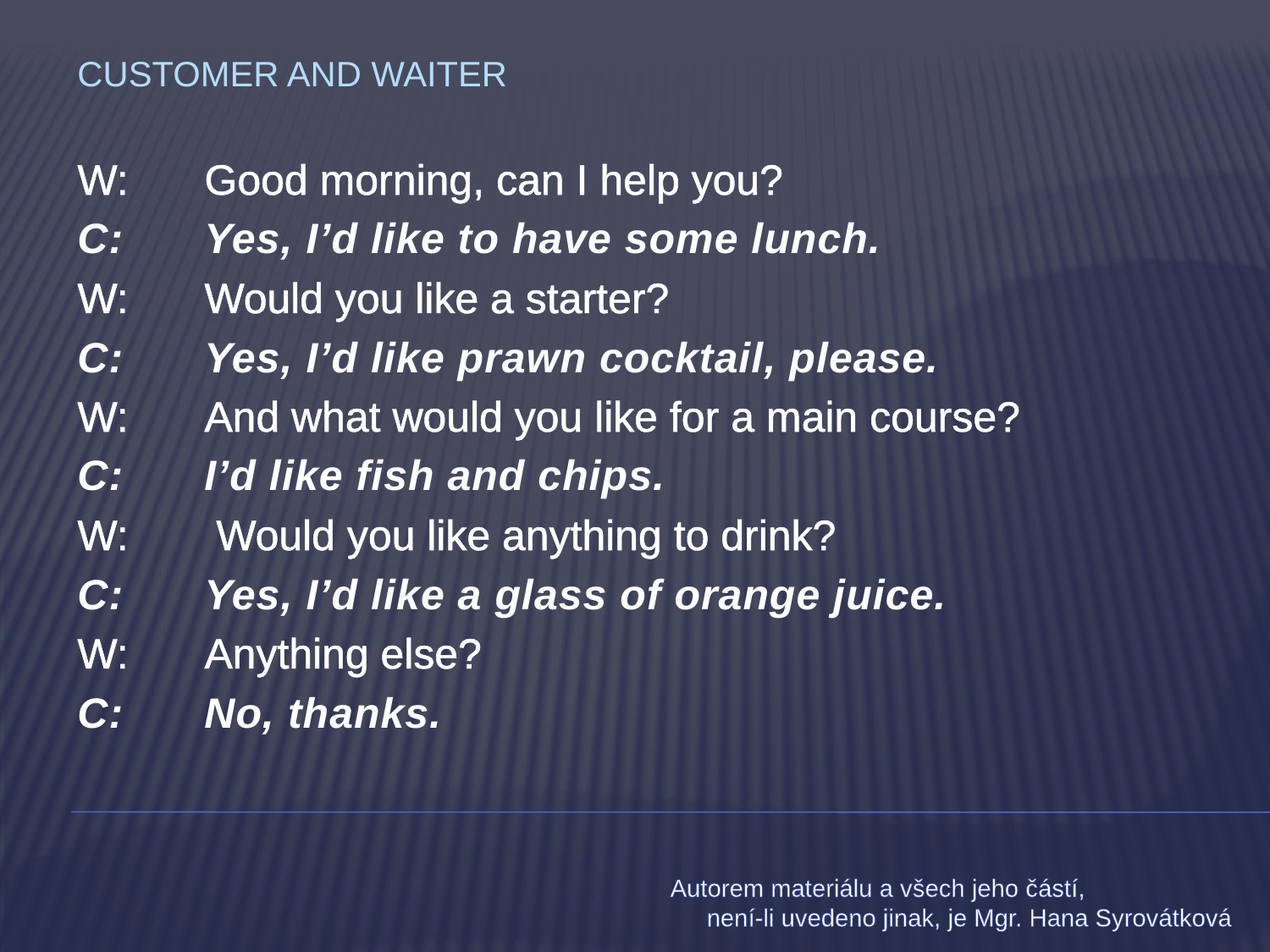

# Customer and waiter
W: 	Good morning, can I help you?
C: 	Yes, I’d like to have some lunch.
W: 	Would you like a starter?
C: 	Yes, I’d like prawn cocktail, please.
W: 	And what would you like for a main course?
C: 	I’d like fish and chips.
W:	 Would you like anything to drink?
C: 	Yes, I’d like a glass of orange juice.
W:	Anything else?
C: 	No, thanks.
Autorem materiálu a všech jeho částí,                      není-li uvedeno jinak, je Mgr. Hana Syrovátková